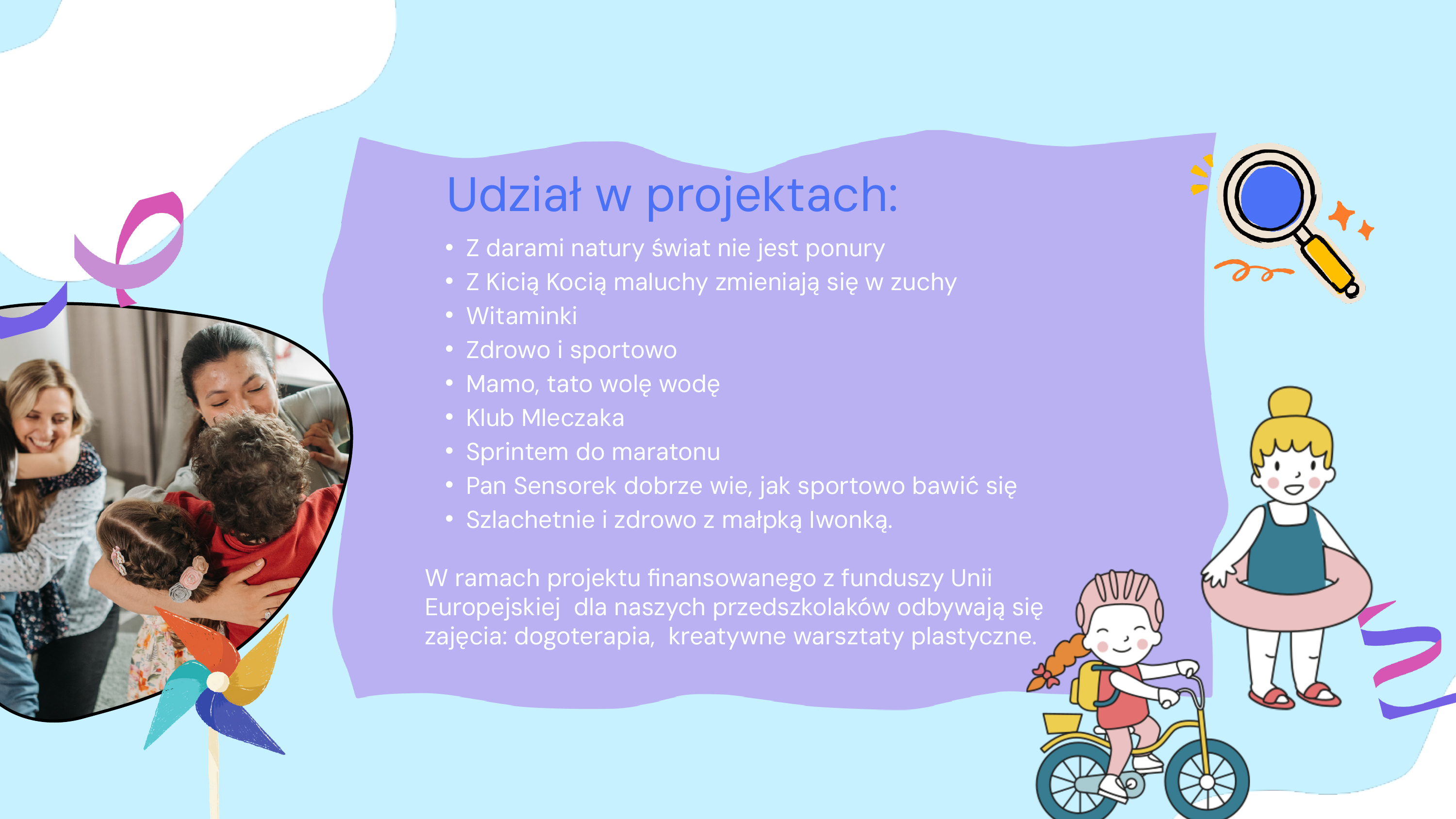

Udział w projektach:

Z darami natury świat nie jest ponury
Z Kicią Kocią maluchy zmieniają się w zuchy
Witaminki
Zdrowo i sportowo
Mamo, tato wolę wodę
Klub Mleczaka
Sprintem do maratonu
Pan Sensorek dobrze wie, jak sportowo bawić się
Szlachetnie i zdrowo z małpką Iwonką.

W ramach projektu finansowanego z funduszy Unii Europejskiej  dla naszych przedszkolaków odbywają się
zajęcia: dogoterapia,  kreatywne warsztaty plastyczne.